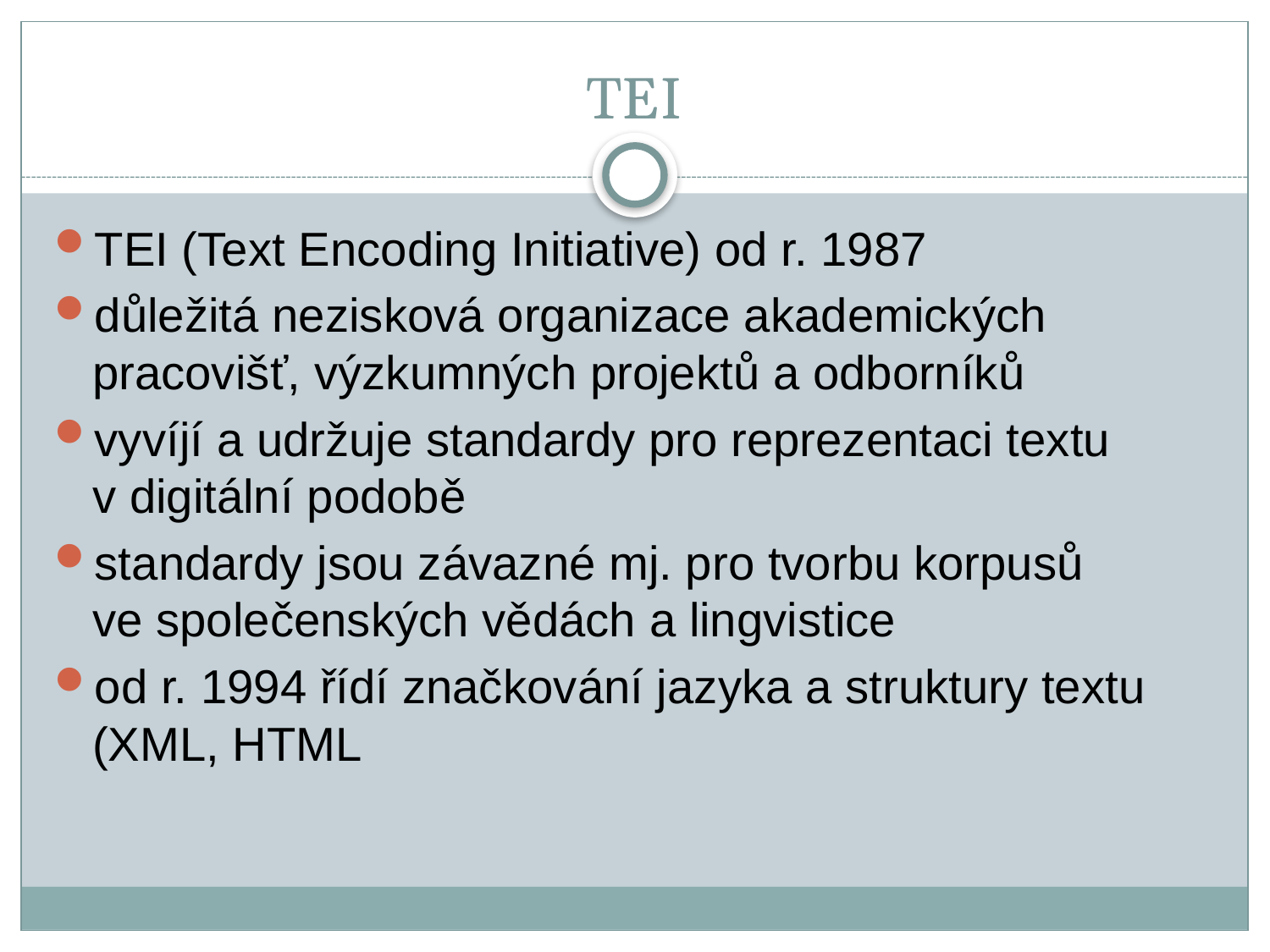

# TEI
TEI (Text Encoding Initiative) od r. 1987
důležitá nezisková organizace akademických
pracovišť, výzkumných projektů a odborníků
vyvíjí a udržuje standardy pro reprezentaci textu
v digitální podobě
standardy jsou závazné mj. pro tvorbu korpusů
ve společenských vědách a lingvistice
od r. 1994 řídí značkování jazyka a struktury textu
(XML, HTML